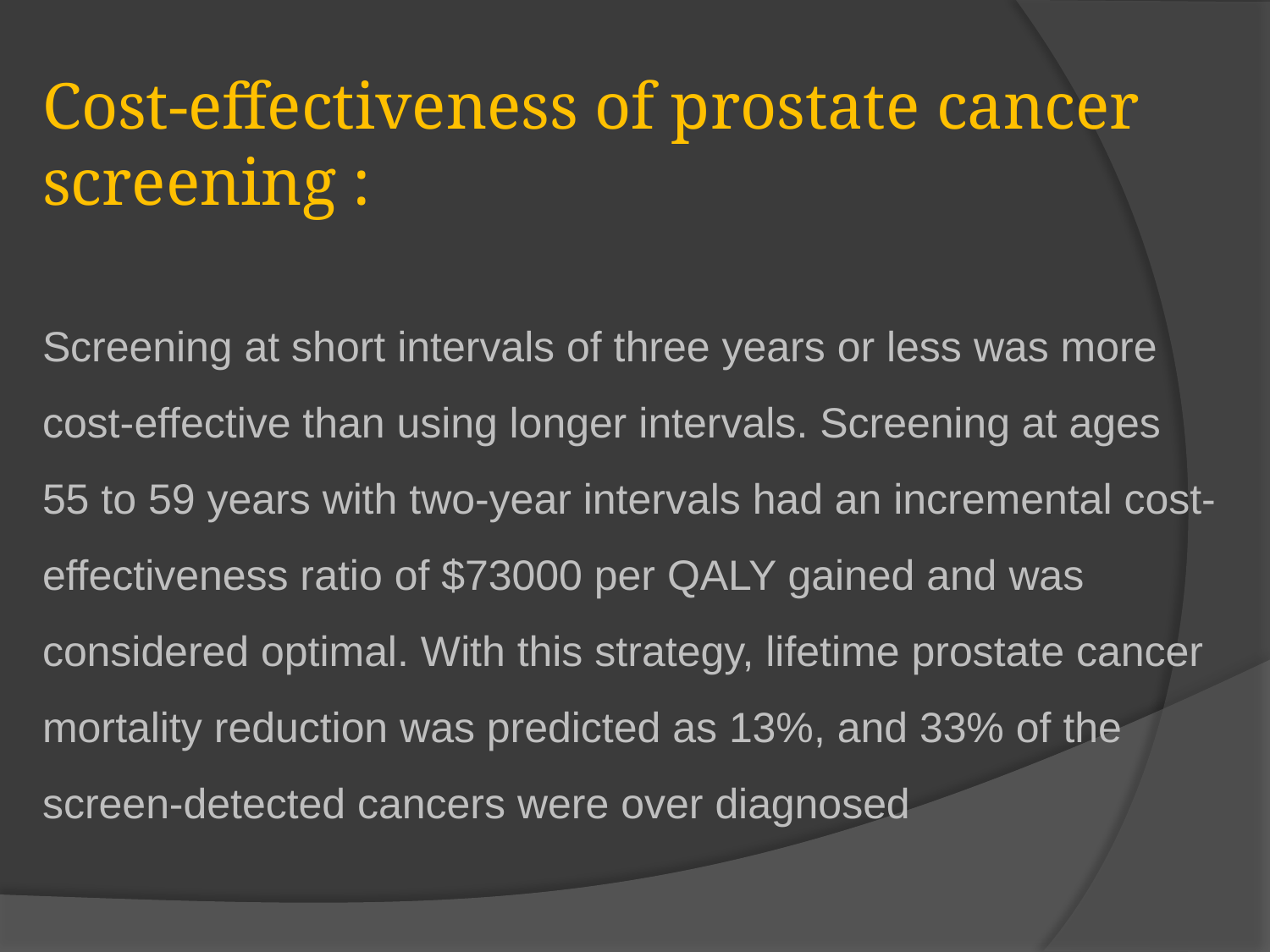

Cost-effectiveness of prostate cancer screening :

Screening at short intervals of three years or less was more cost-effective than using longer intervals. Screening at ages 55 to 59 years with two-year intervals had an incremental cost-effectiveness ratio of $73000 per QALY gained and was considered optimal. With this strategy, lifetime prostate cancer mortality reduction was predicted as 13%, and 33% of the screen-detected cancers were over diagnosed